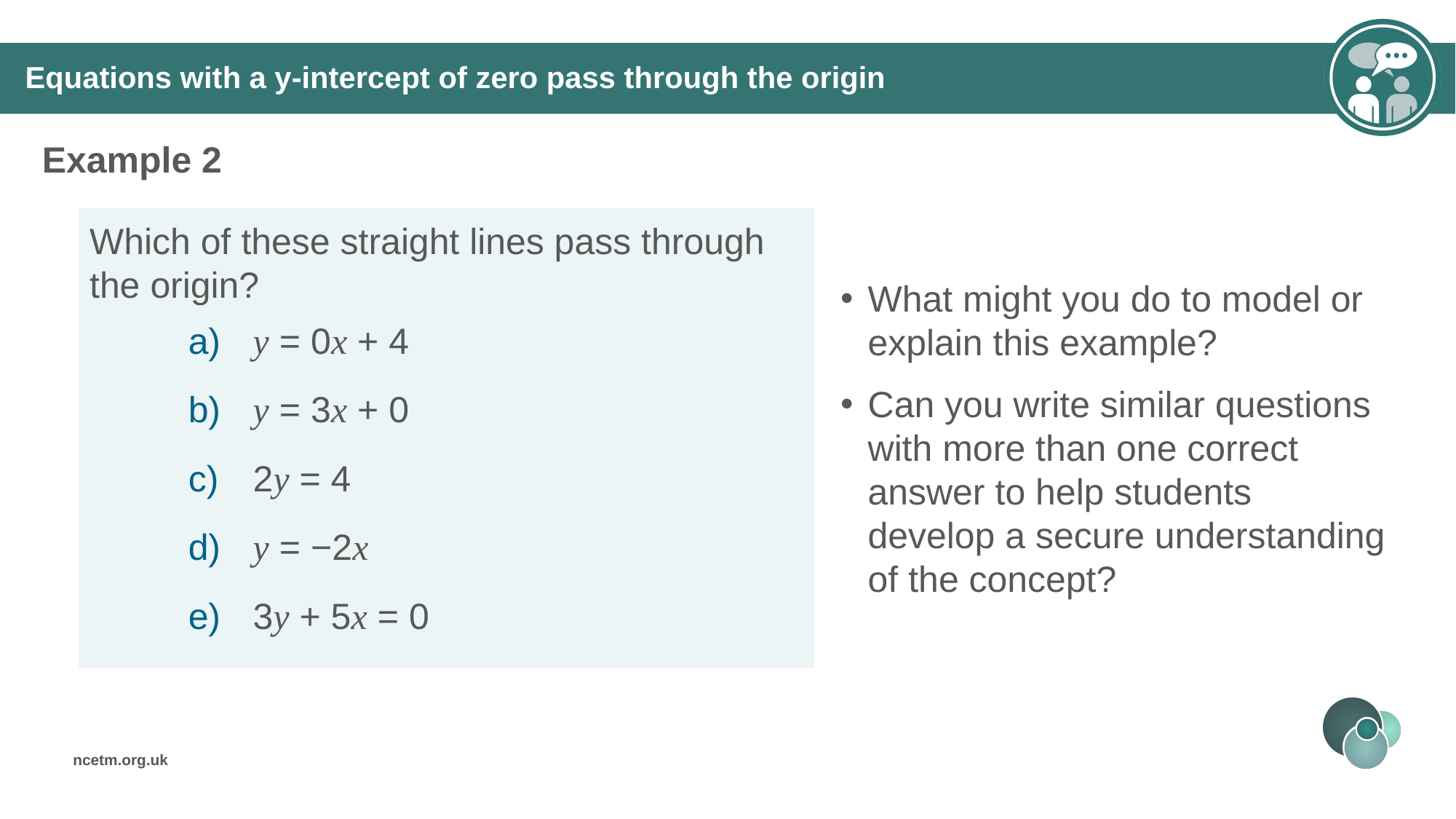

Equations with a y-intercept of zero pass through the origin
Example 2
What might you do to model or explain this example?
Can you write similar questions with more than one correct answer to help students develop a secure understanding of the concept?

Which of these straight lines pass through the origin?
 y = 0x + 4
 y = 3x + 0
 2y = 4
 y = −2x
 3y + 5x = 0